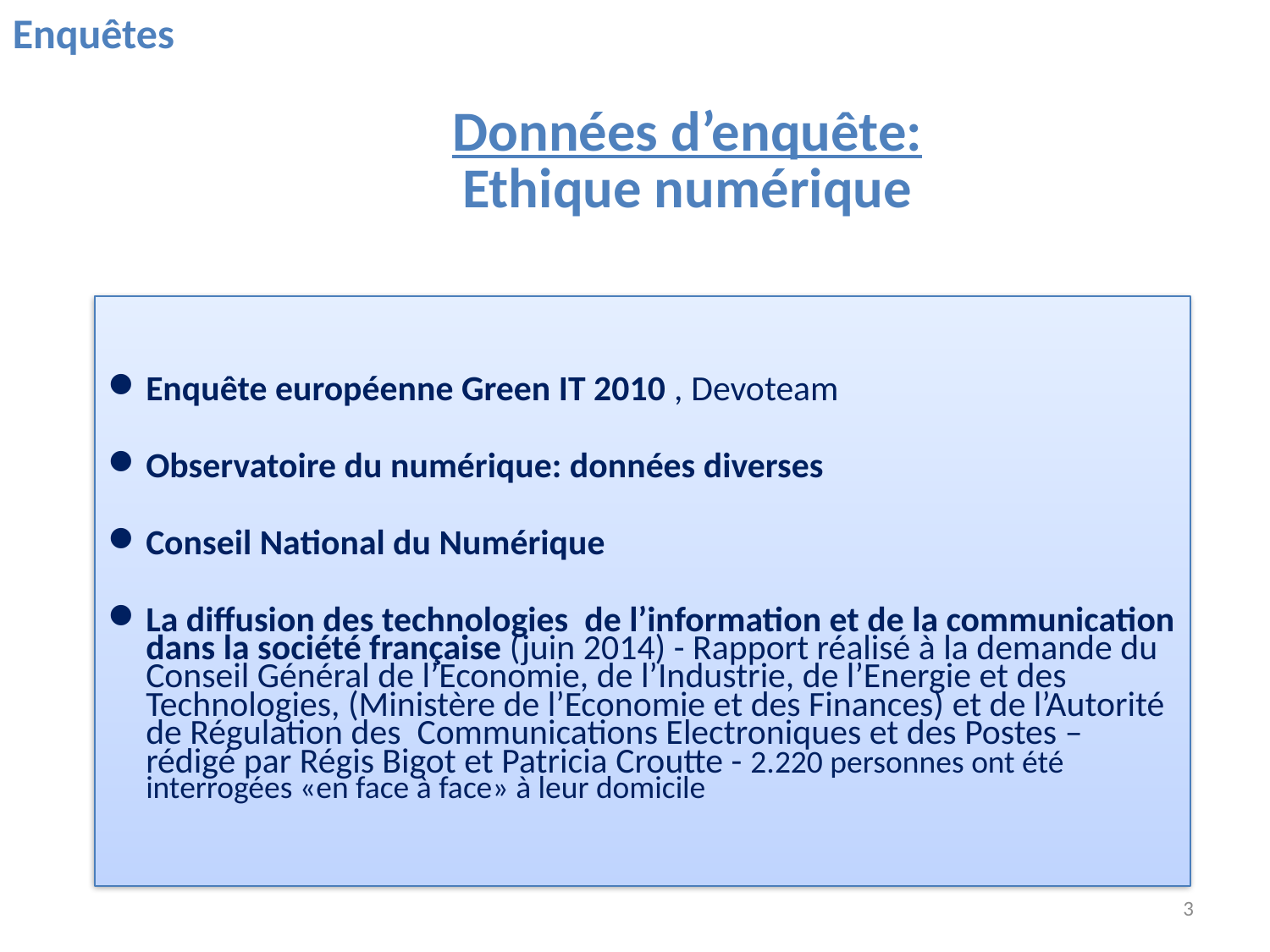

Enquêtes
# Données d’enquête: Ethique numérique
Enquête européenne Green IT 2010 , Devoteam

Observatoire du numérique: données diverses

Conseil National du Numérique

La diffusion des technologies  de l’information et de la communication dans la société française (juin 2014) - Rapport réalisé à la demande du Conseil Général de l’Economie, de l’Industrie, de l’Energie et des Technologies, (Ministère de l’Economie et des Finances) et de l’Autorité de Régulation des  Communications Electroniques et des Postes – rédigé par Régis Bigot et Patricia Croutte - 2.220 personnes ont été interrogées «en face à face» à leur domicile

3